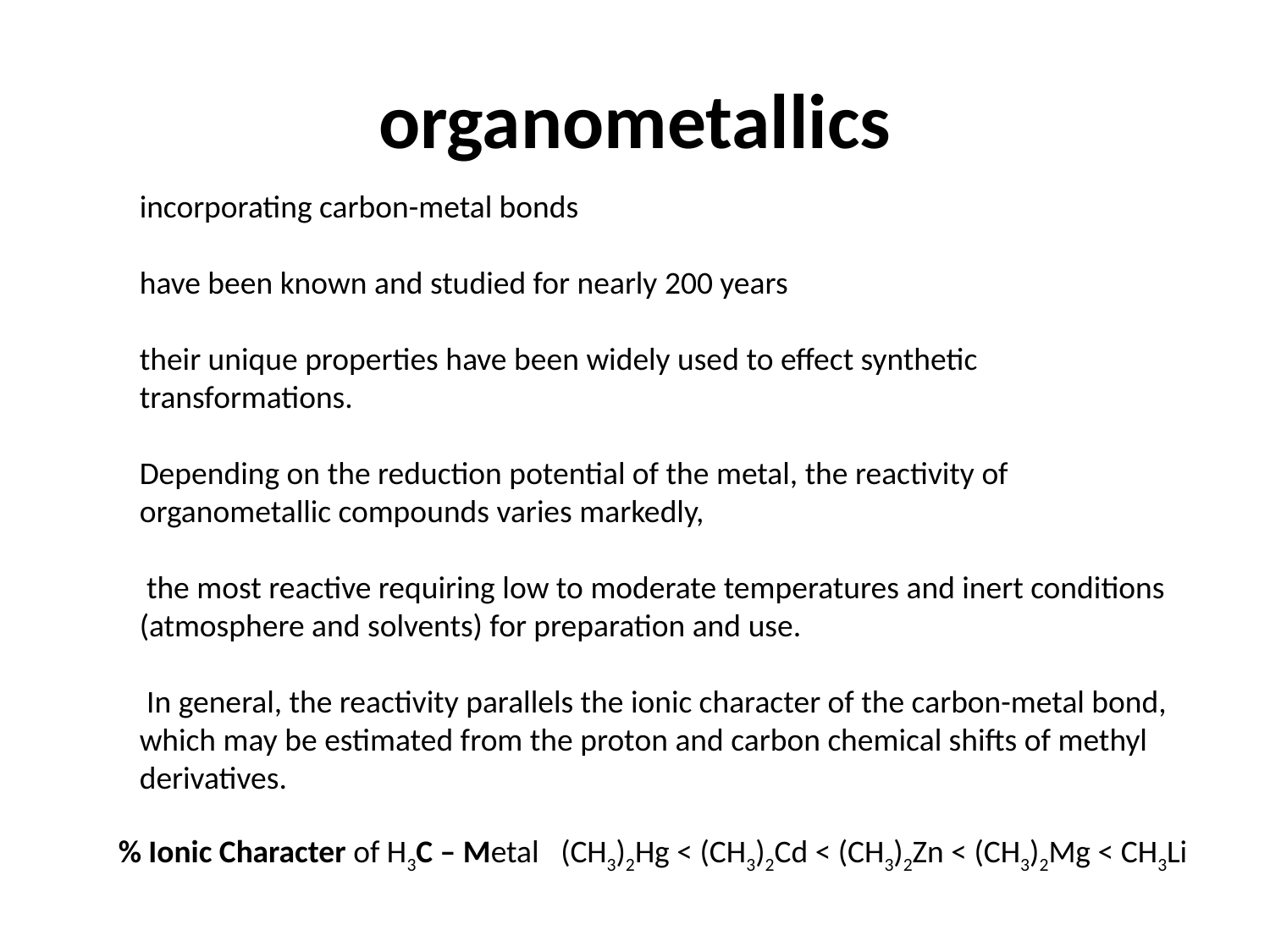

# organometallics
incorporating carbon-metal bonds

have been known and studied for nearly 200 years

their unique properties have been widely used to effect synthetic transformations.

Depending on the reduction potential of the metal, the reactivity of organometallic compounds varies markedly,

 the most reactive requiring low to moderate temperatures and inert conditions (atmosphere and solvents) for preparation and use.

 In general, the reactivity parallels the ionic character of the carbon-metal bond, which may be estimated from the proton and carbon chemical shifts of methyl derivatives.
% Ionic Character of H3C – Metal   (CH3)2Hg < (CH3)2Cd < (CH3)2Zn < (CH3)2Mg < CH3Li